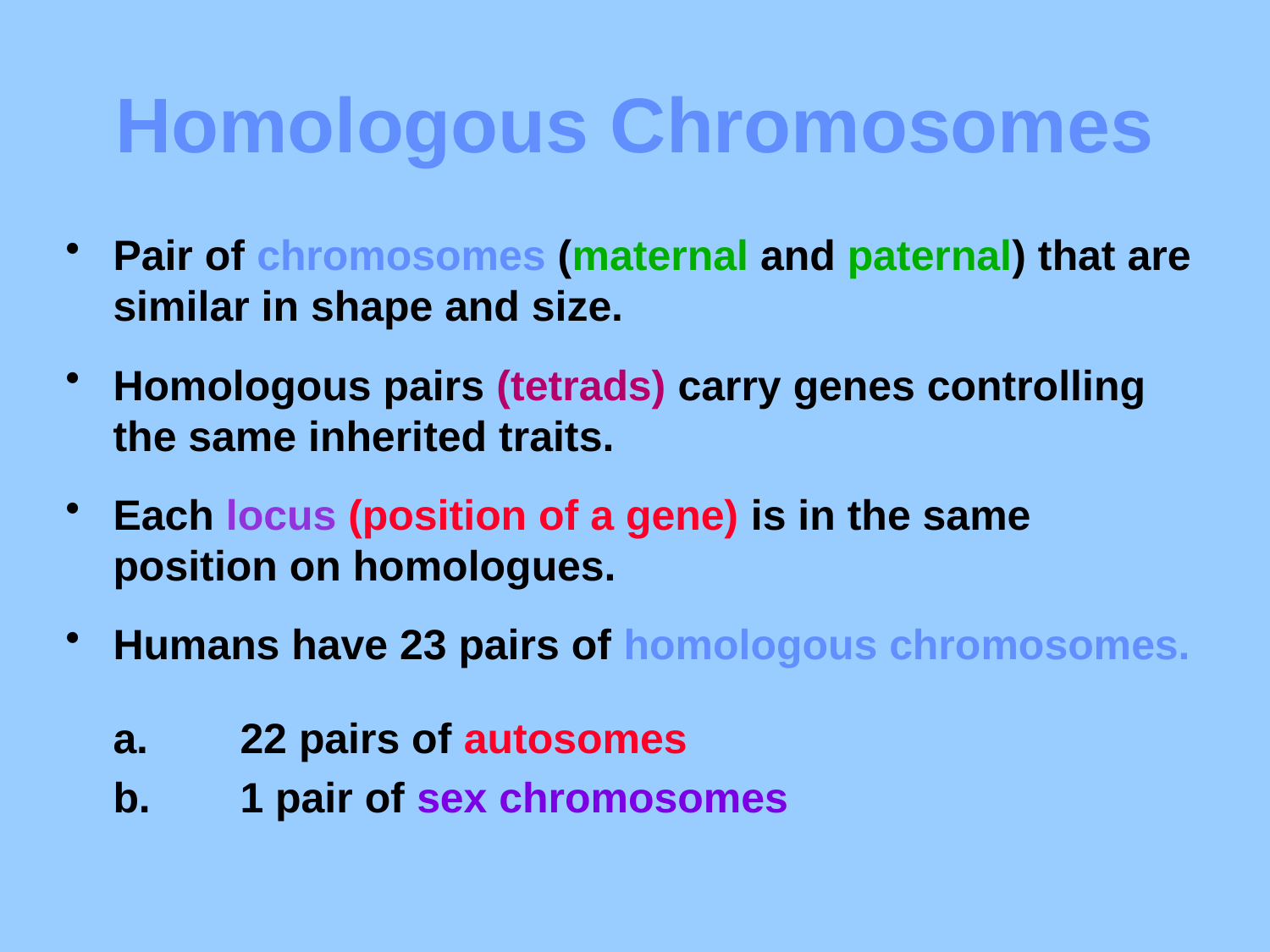

# Homologous Chromosomes
Pair of chromosomes (maternal and paternal) that are similar in shape and size.

Homologous pairs (tetrads) carry genes controlling the same inherited traits.

Each locus (position of a gene) is in the same position on homologues.

Humans have 23 pairs of homologous chromosomes.

	a.	22 pairs of autosomes
	b.	1 pair of sex chromosomes